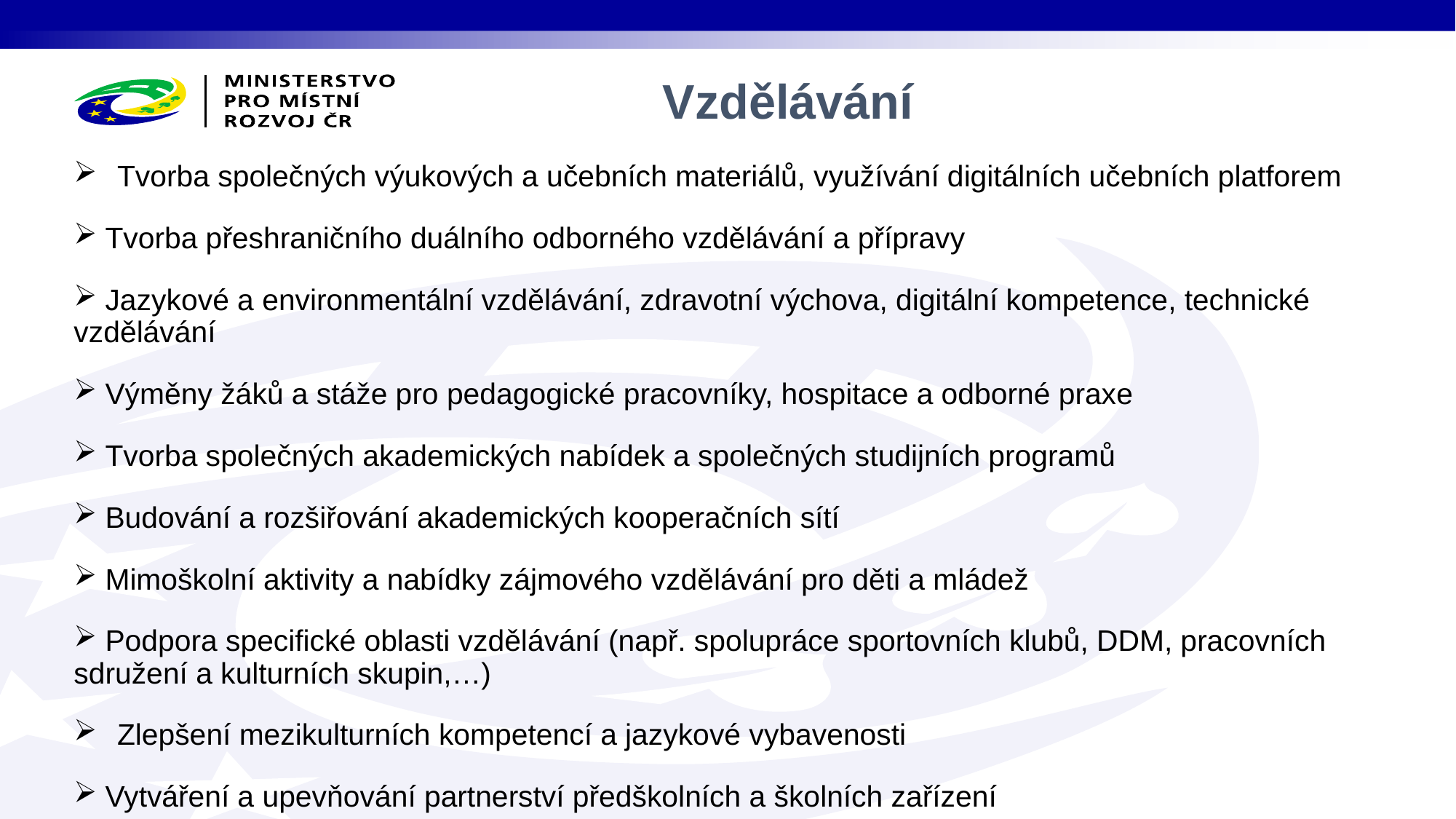

# Vzdělávání
Tvorba společných výukových a učebních materiálů, využívání digitálních učebních platforem
 Tvorba přeshraničního duálního odborného vzdělávání a přípravy
 Jazykové a environmentální vzdělávání, zdravotní výchova, digitální kompetence, technické vzdělávání
 Výměny žáků a stáže pro pedagogické pracovníky, hospitace a odborné praxe
 Tvorba společných akademických nabídek a společných studijních programů
 Budování a rozšiřování akademických kooperačních sítí
 Mimoškolní aktivity a nabídky zájmového vzdělávání pro děti a mládež
 Podpora specifické oblasti vzdělávání (např. spolupráce sportovních klubů, DDM, pracovních sdružení a kulturních skupin,…)
Zlepšení mezikulturních kompetencí a jazykové vybavenosti
 Vytváření a upevňování partnerství předškolních a školních zařízení